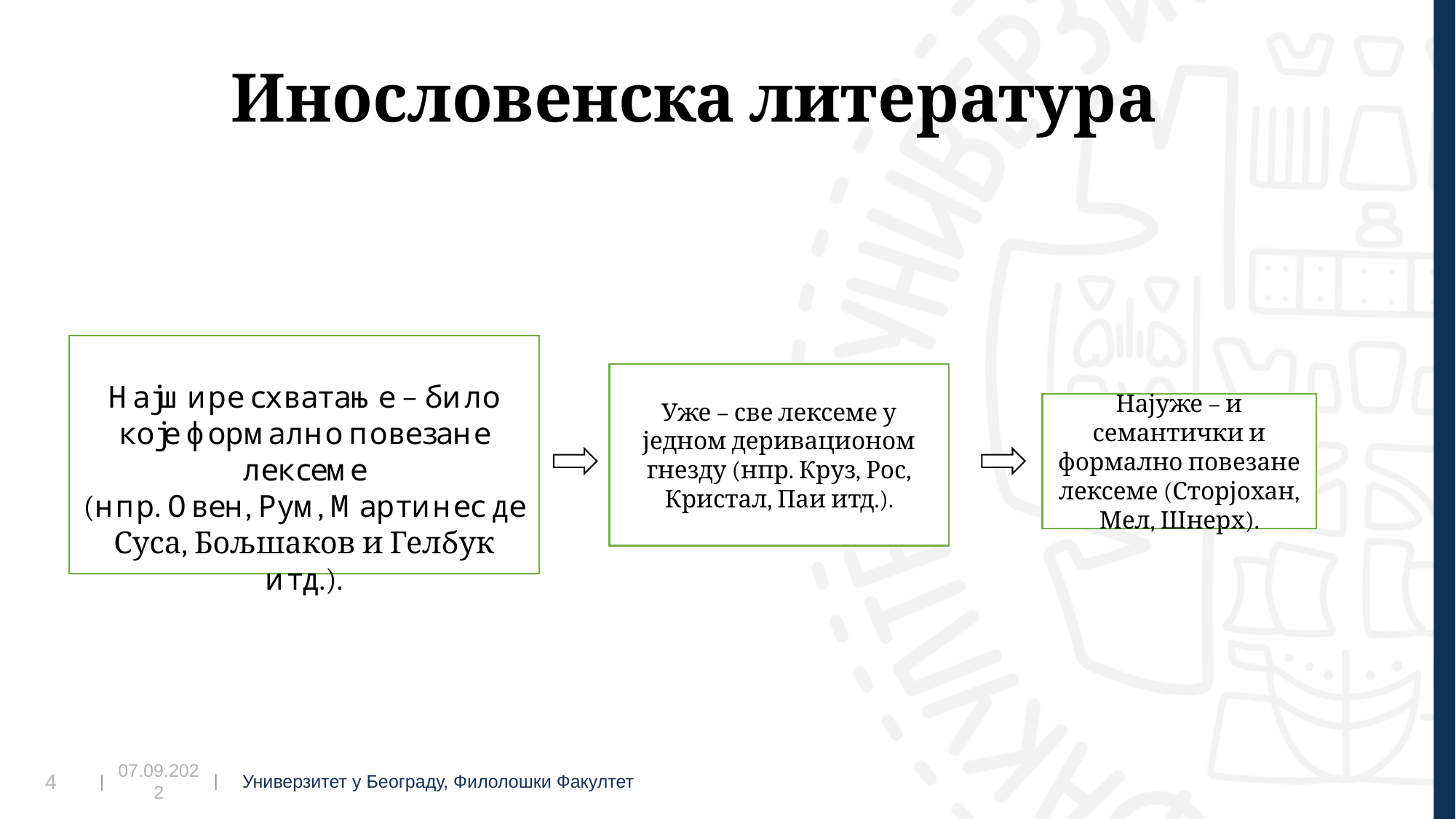

# Инословенска литература

Најшире схватање − било које формално повезане лексеме
(нпр. Овен, Рум, Мартинес де Суса, Бољшаков и Гелбук итд.).
Уже – све лексеме у једном деривационом гнезду (нпр. Круз, Рос, Кристал, Паи итд.).
Најуже – и семантички и формално повезане лексеме (Сторјохан, Мел, Шнерх).

07.09.2022
4